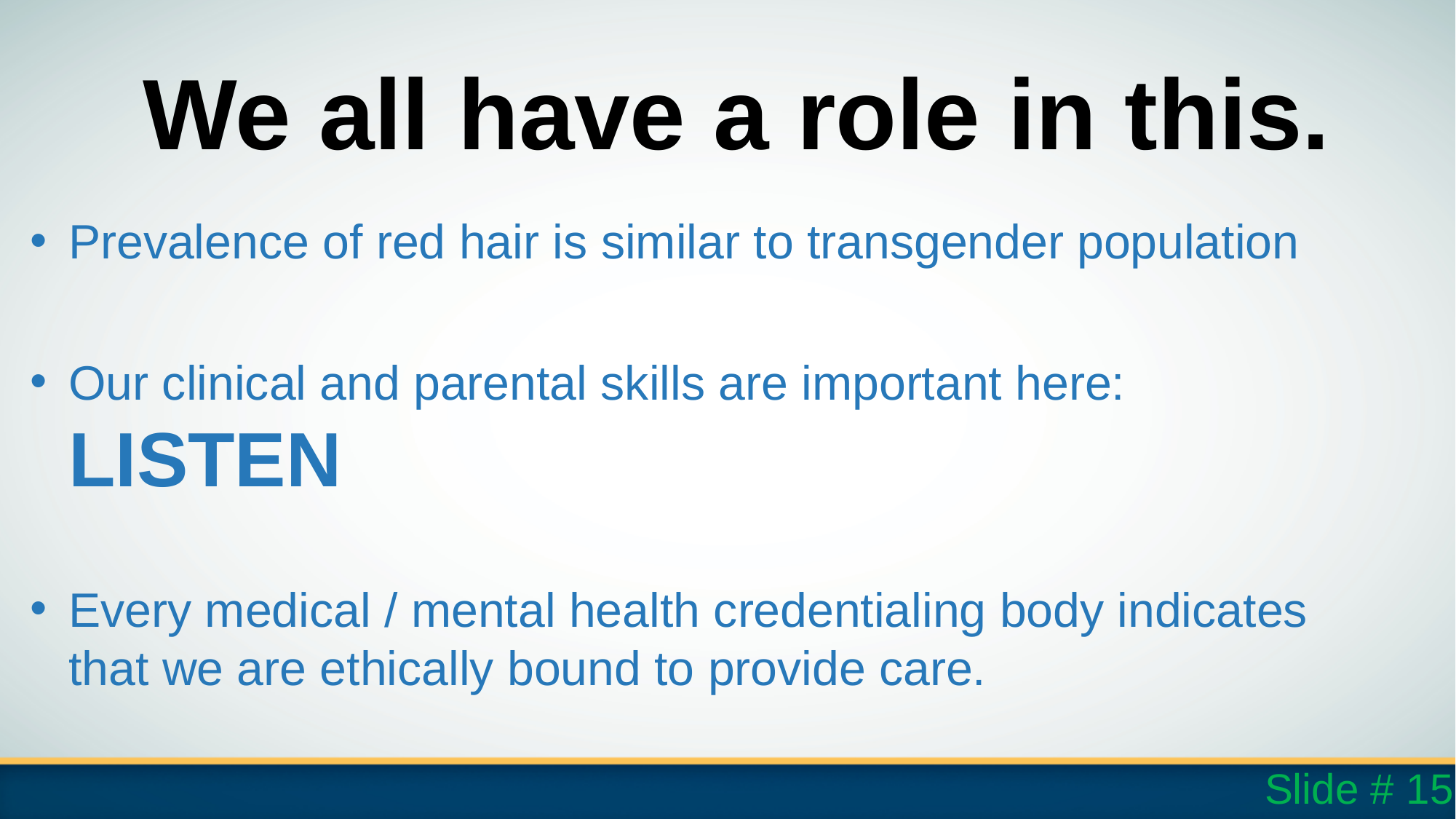

# We all have a role in this.

Prevalence of red hair is similar to transgender population

Our clinical and parental skills are important here: 											LISTEN

Every medical / mental health credentialing body indicates that we are ethically bound to provide care.

Slide # 15